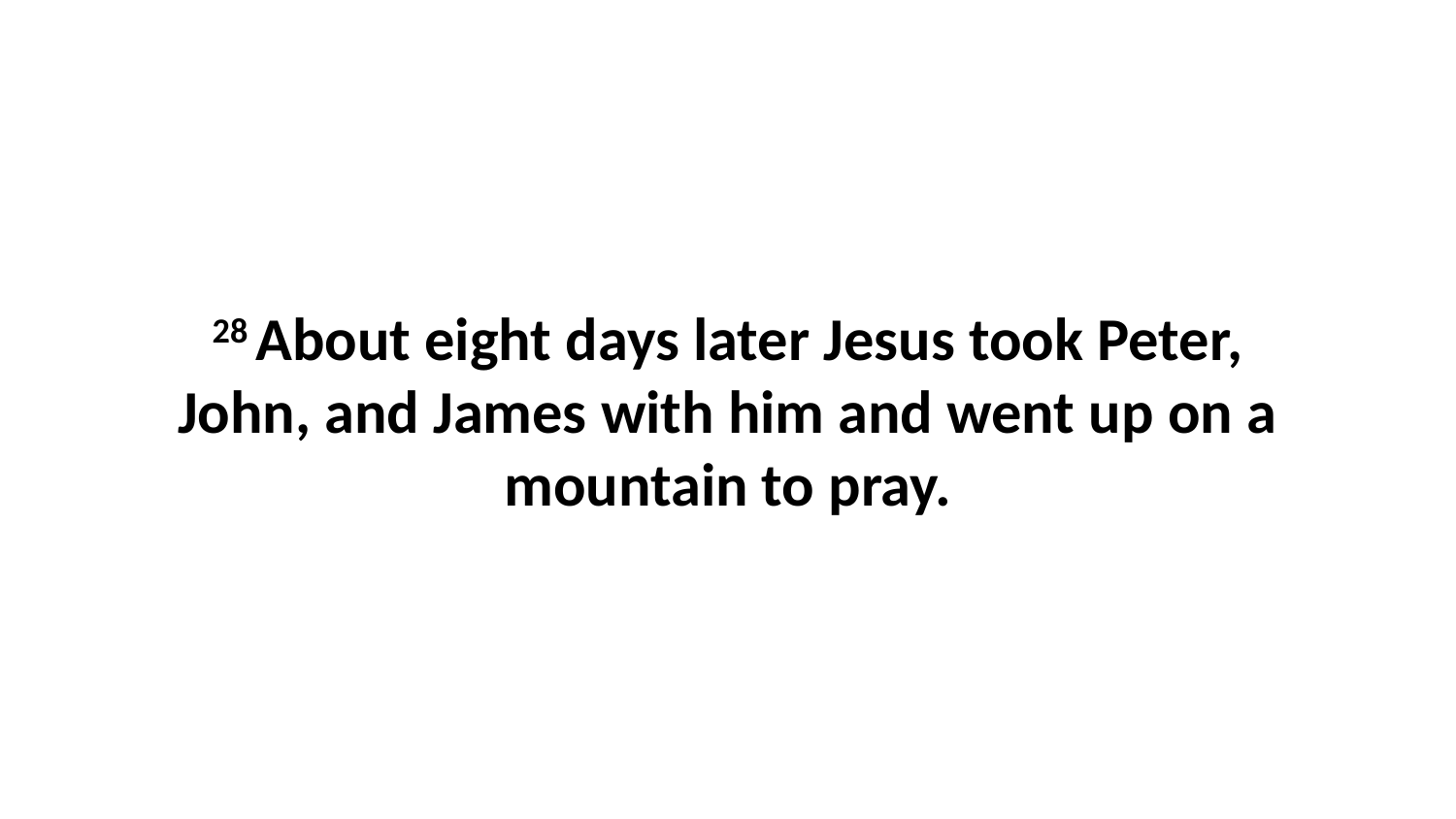

28 About eight days later Jesus took Peter, John, and James with him and went up on a mountain to pray.